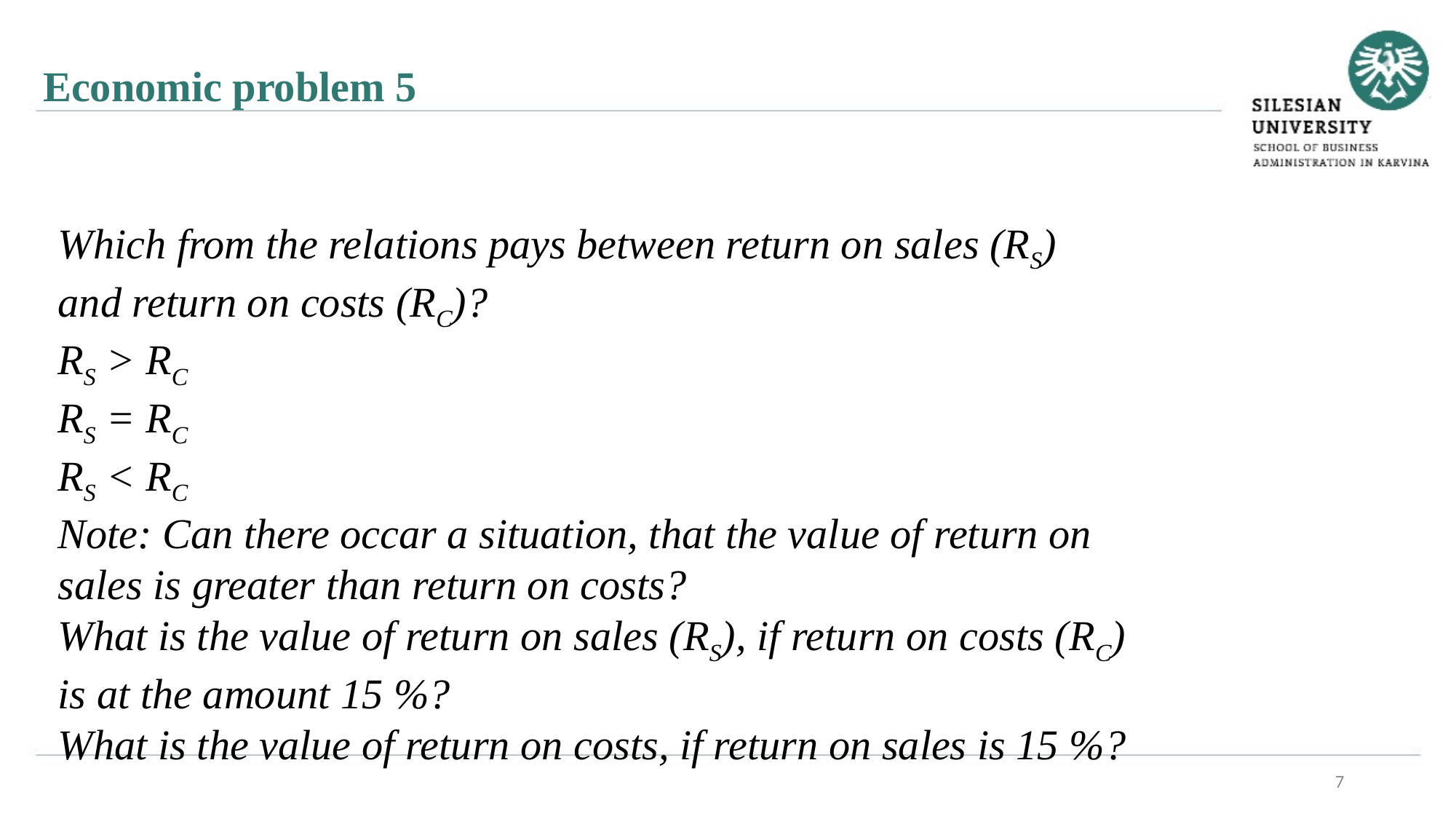

Economic problem 5

Which from the relations pays between return on sales (RS) and return on costs (RC)?
RS > RC
RS = RC
RS < RC
Note: Can there occar a situation, that the value of return on sales is greater than return on costs?
What is the value of return on sales (RS), if return on costs (RC) is at the amount 15 %?
What is the value of return on costs, if return on sales is 15 %?

7